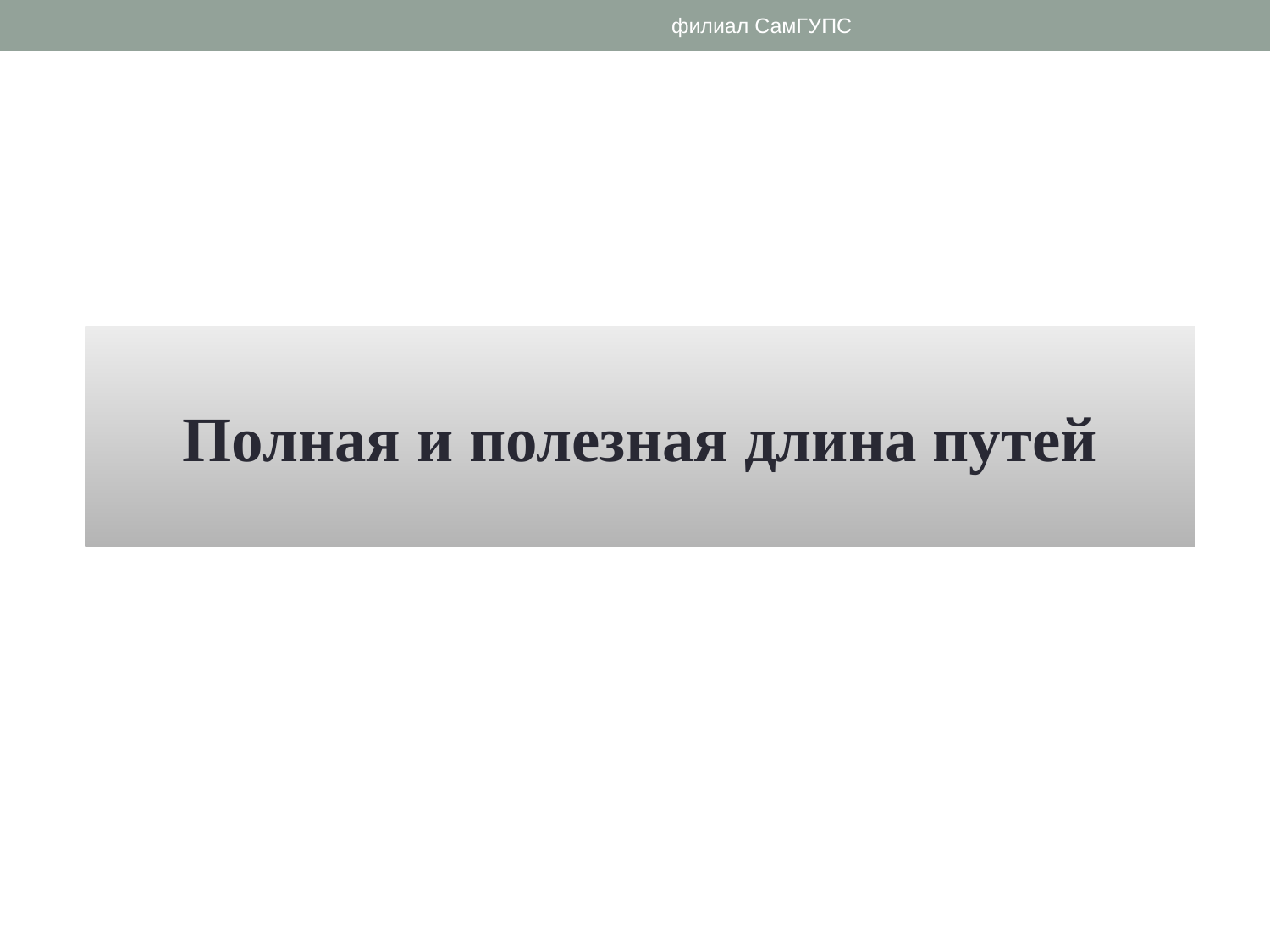

филиал СамГУПС
28
Полная и полезная длина путей